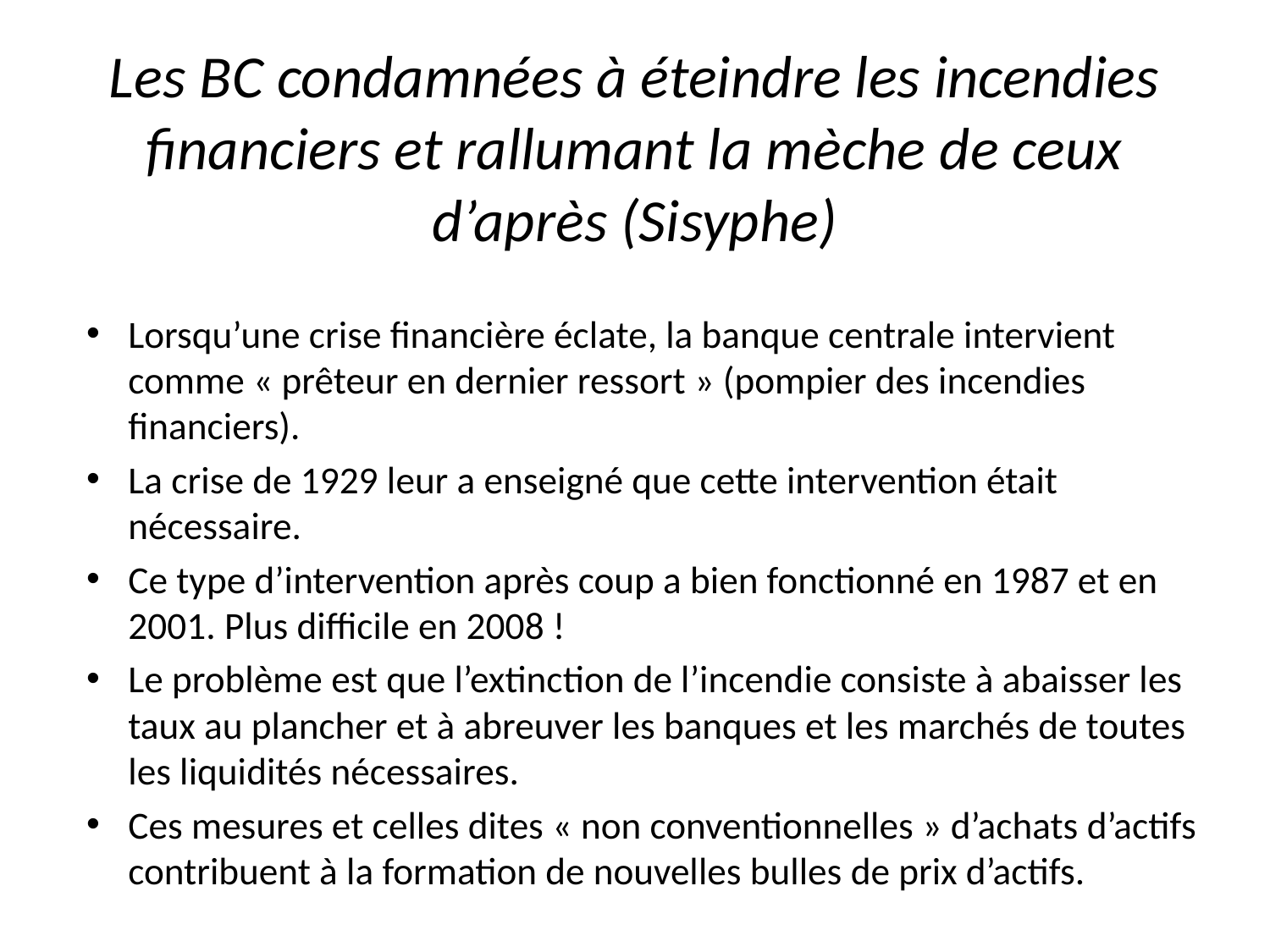

# Les BC condamnées à éteindre les incendies financiers et rallumant la mèche de ceux d’après (Sisyphe)
Lorsqu’une crise financière éclate, la banque centrale intervient comme « prêteur en dernier ressort » (pompier des incendies financiers).
La crise de 1929 leur a enseigné que cette intervention était nécessaire.
Ce type d’intervention après coup a bien fonctionné en 1987 et en 2001. Plus difficile en 2008 !
Le problème est que l’extinction de l’incendie consiste à abaisser les taux au plancher et à abreuver les banques et les marchés de toutes les liquidités nécessaires.
Ces mesures et celles dites « non conventionnelles » d’achats d’actifs contribuent à la formation de nouvelles bulles de prix d’actifs.